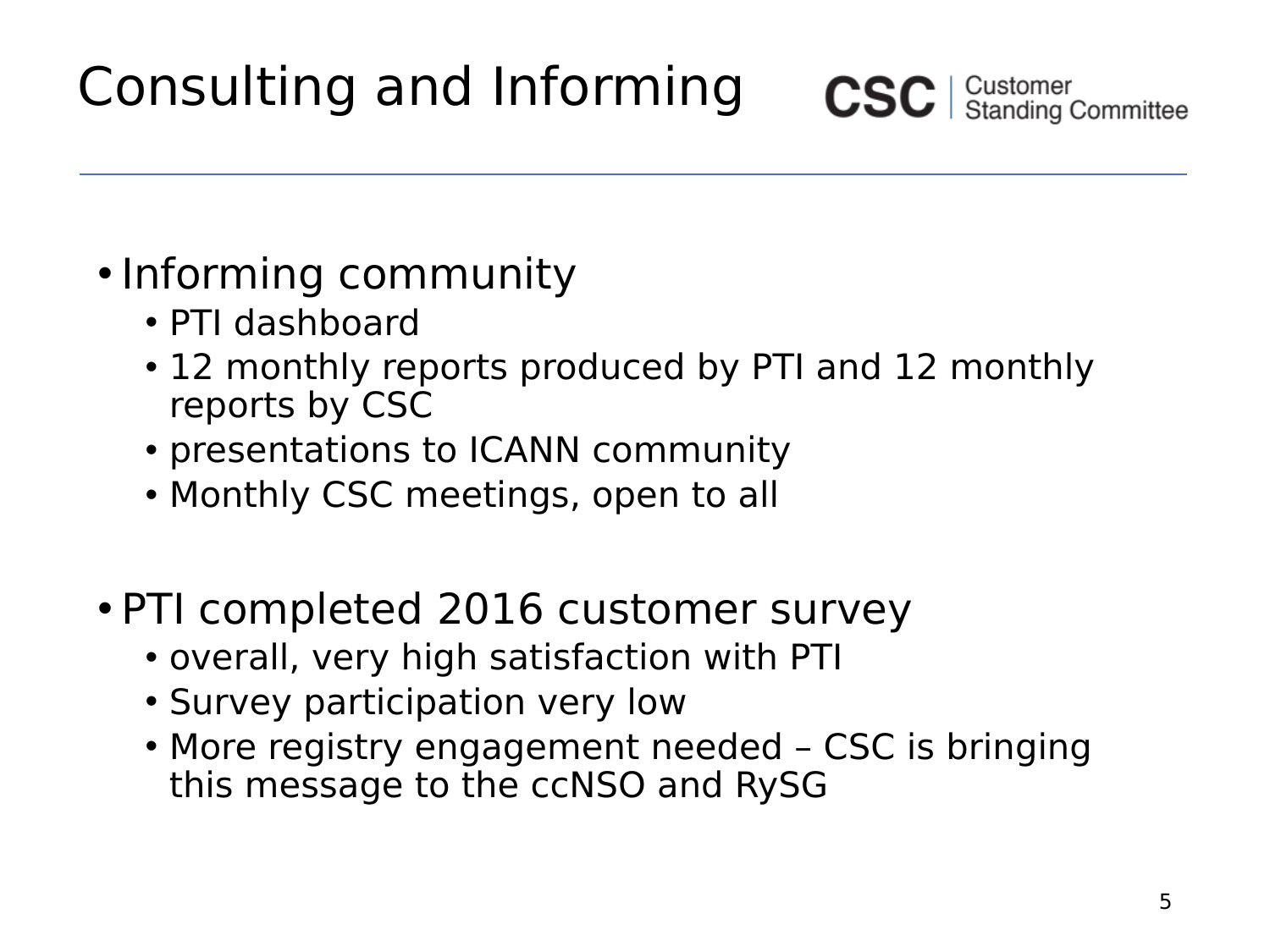

# Consulting and Informing
Informing community
PTI dashboard
12 monthly reports produced by PTI and 12 monthly reports by CSC
presentations to ICANN community
Monthly CSC meetings, open to all

PTI completed 2016 customer survey
overall, very high satisfaction with PTI
Survey participation very low
More registry engagement needed – CSC is bringing this message to the ccNSO and RySG